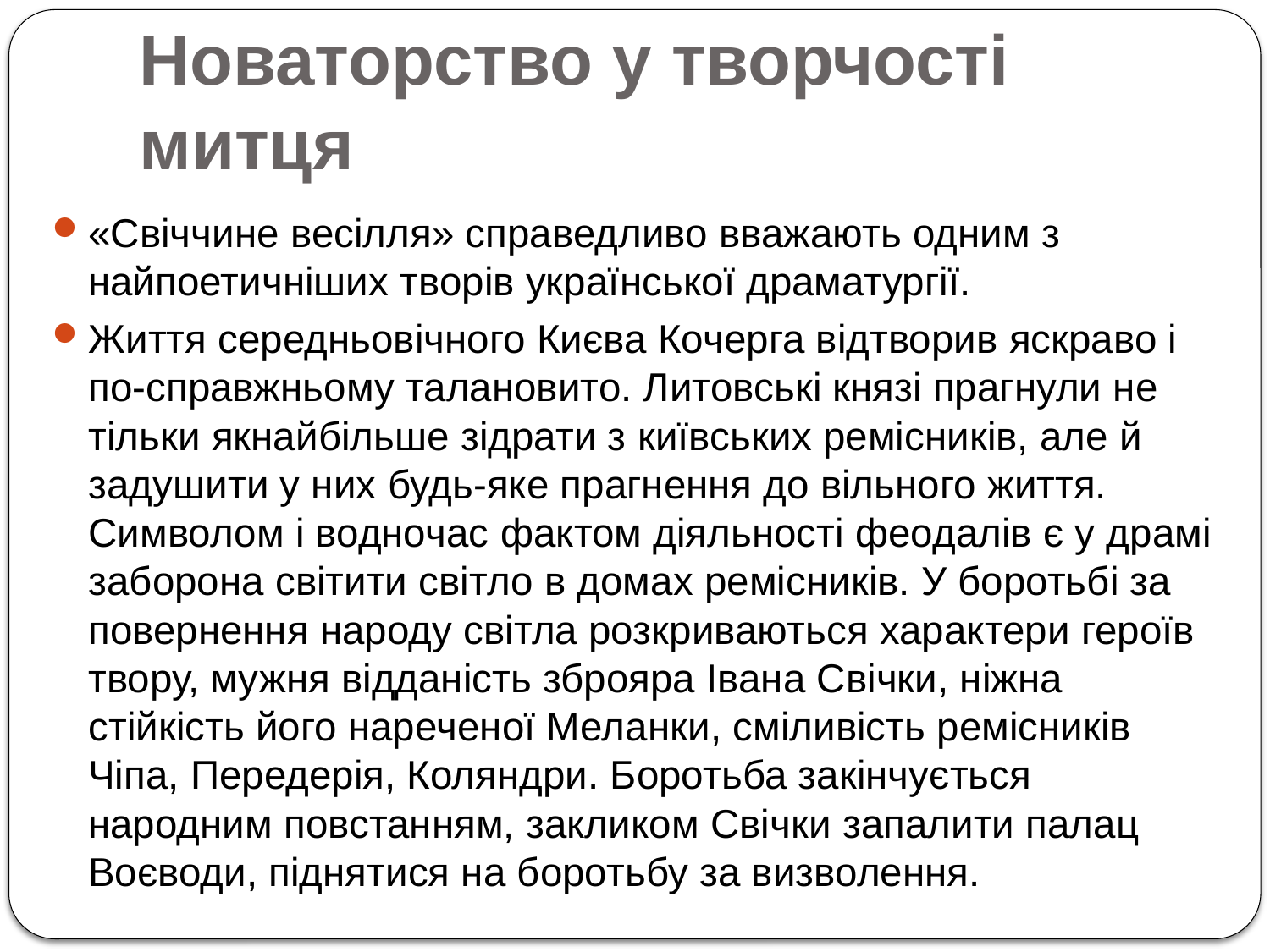

# Новаторство у творчості митця
«Свіччине весілля» справедливо вважають одним з найпоетичніших творів української драматургії.
Життя середньовічного Києва Кочерга відтворив яскраво і по-справжньому талановито. Литовські князі прагнули не тільки якнайбільше зідрати з київських ремісників, але й задушити у них будь-яке прагнення до вільного життя. Символом і водночас фактом діяльності феодалів є у драмі заборона світити світло в домах ремісників. У боротьбі за повернення народу світла розкриваються характери героїв твору, мужня відданість зброяра Івана Свічки, ніжна стійкість його нареченої Меланки, сміливість ремісників Чіпа, Передерія, Коляндри. Боротьба закінчується народним повстанням, закликом Свічки запалити палац Воєводи, піднятися на боротьбу за визволення.